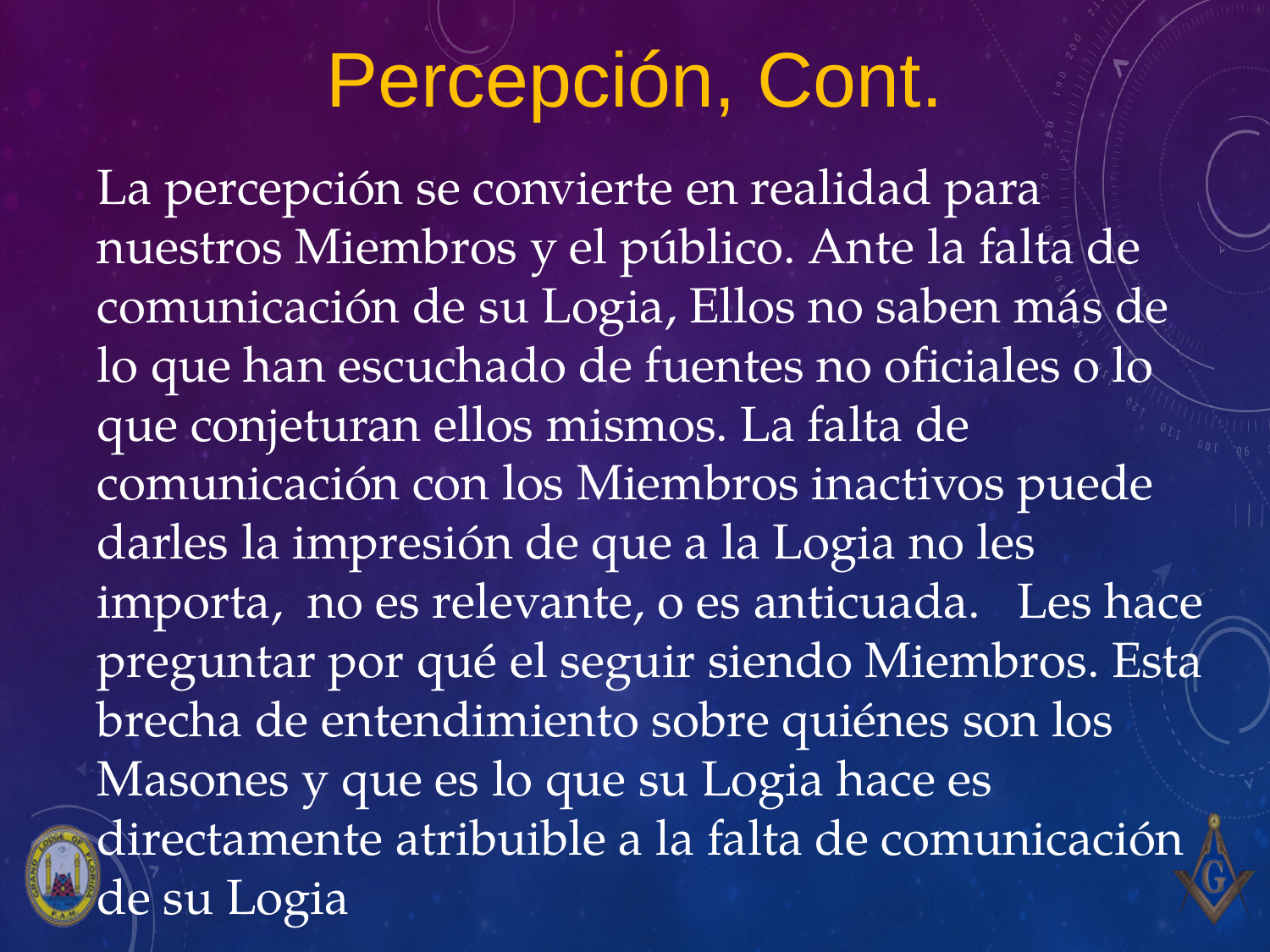

# Percepción, Cont.
La percepción se convierte en realidad para nuestros Miembros y el público. Ante la falta de comunicación de su Logia, Ellos no saben más de lo que han escuchado de fuentes no oficiales o lo que conjeturan ellos mismos. La falta de comunicación con los Miembros inactivos puede darles la impresión de que a la Logia no les importa,  no es relevante, o es anticuada.   Les hace preguntar por qué el seguir siendo Miembros. Esta brecha de entendimiento sobre quiénes son los Masones y que es lo que su Logia hace es directamente atribuible a la falta de comunicación de su Logia